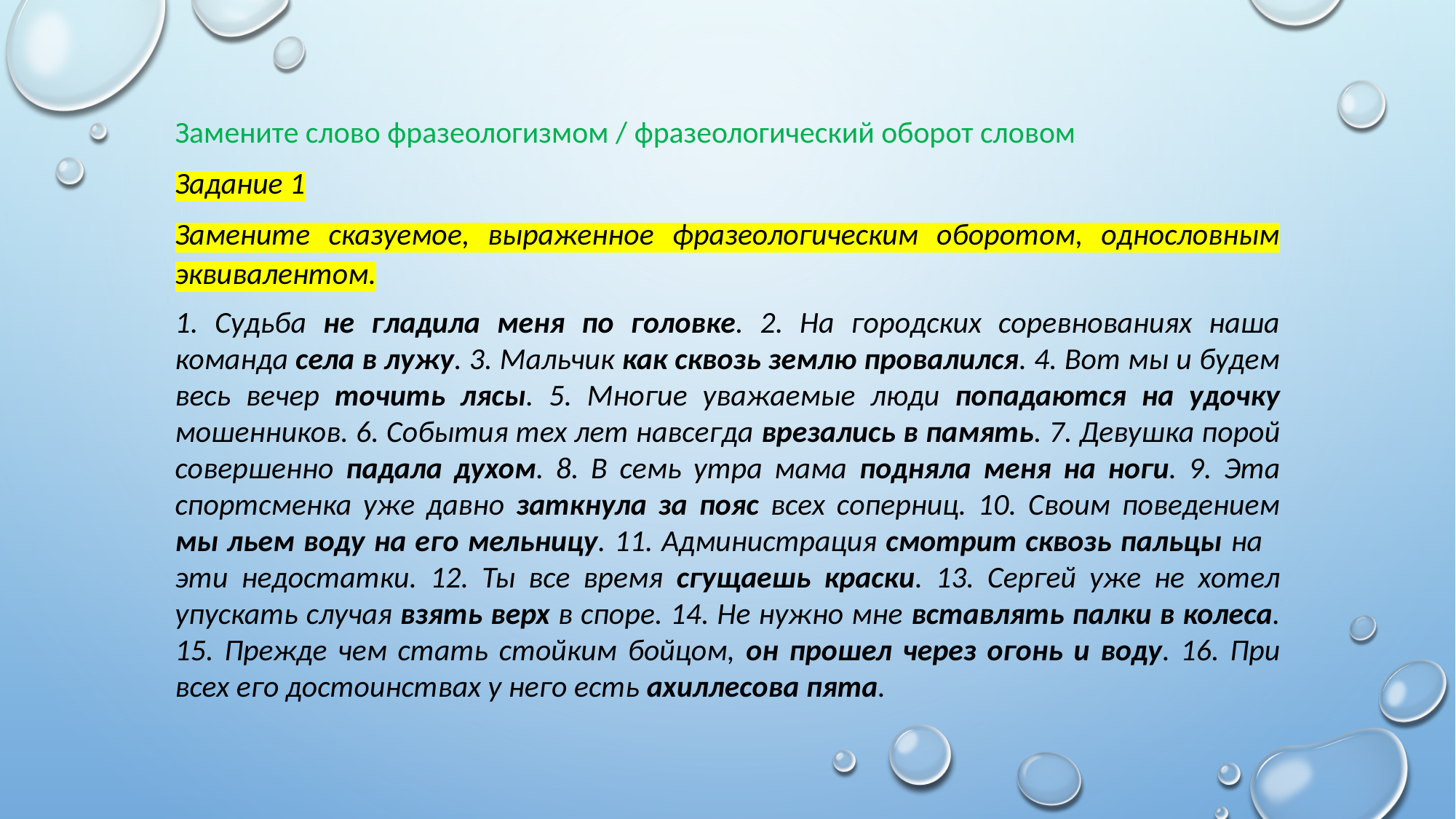

Замените слово фразеологизмом / фразеологический оборот словом
Задание 1
Замените сказуемое, выраженное фразеологическим оборотом, однословным эквивалентом.
1. Судьба не гладила меня по головке. 2. На городских соревнованиях наша команда села в лужу. 3. Мальчик как сквозь землю провалился. 4. Вот мы и будем весь вечер точить лясы. 5. Многие уважаемые люди попадаются на удочку мошенников. 6. События тех лет навсегда врезались в память. 7. Девушка порой совершенно падала духом. 8. В семь утра мама подняла меня на ноги. 9. Эта спортсменка уже давно заткнула за пояс всех соперниц. 10. Своим поведением мы льем воду на его мельницу. 11. Администрация смотрит сквозь пальцы на   эти недостатки. 12. Ты все время сгущаешь краски. 13. Сергей уже не хотел упускать случая взять верх в споре. 14. Не нужно мне вставлять палки в колеса. 15. Прежде чем стать стойким бойцом, он прошел через огонь и воду. 16. При всех его достоинствах у него есть ахиллесова пята.